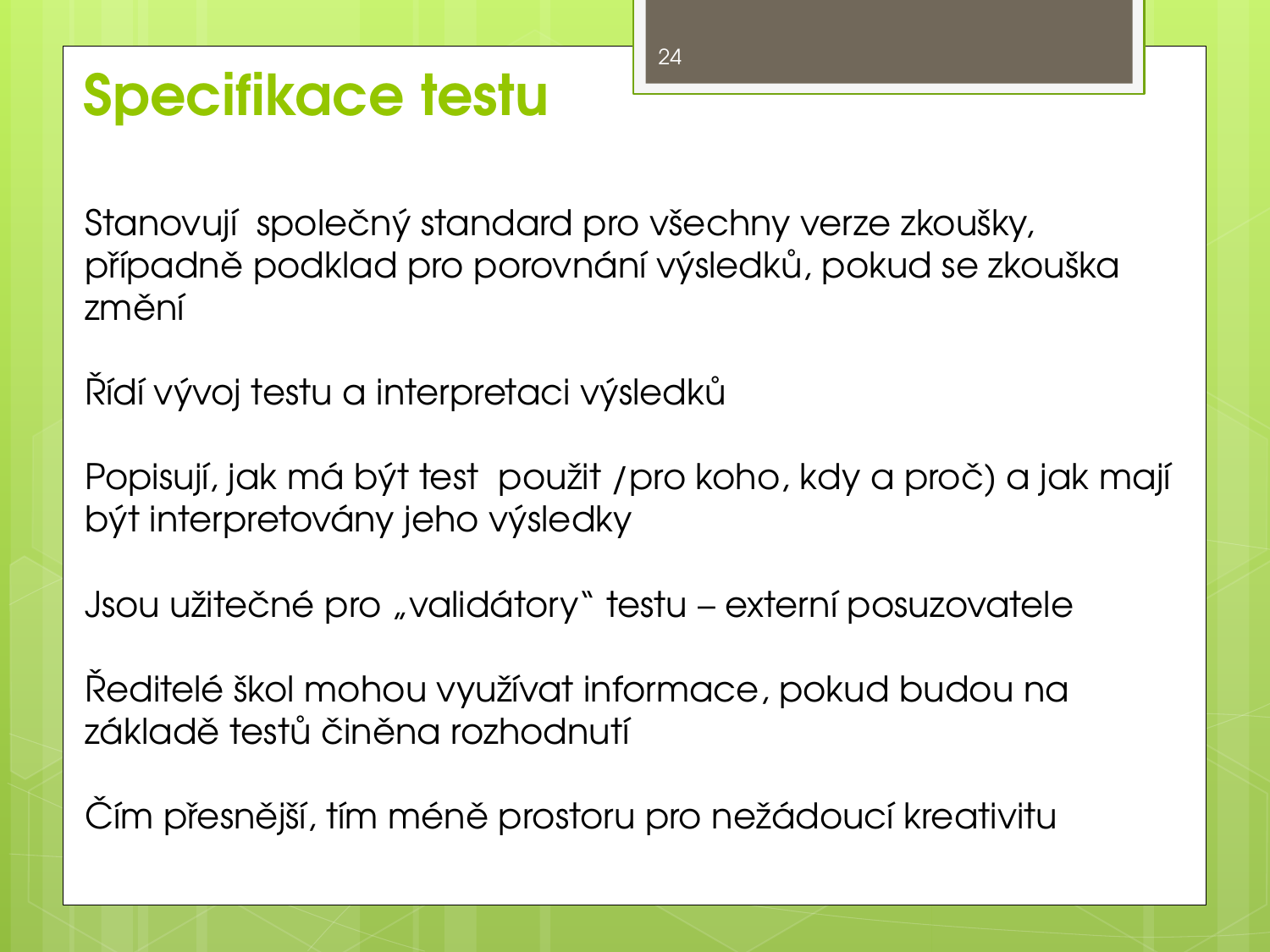

24
Specifikace testu
Stanovují  společný standard pro všechny verze zkoušky, případně podklad pro porovnání výsledků, pokud se zkouška změní

Řídí vývoj testu a interpretaci výsledků

Popisují, jak má být test  použit /pro koho, kdy a proč) a jak mají být interpretovány jeho výsledky

Jsou užitečné pro „validátory“ testu – externí posuzovatele

Ředitelé škol mohou využívat informace, pokud budou na základě testů činěna rozhodnutí

Čím přesnější, tím méně prostoru pro nežádoucí kreativitu